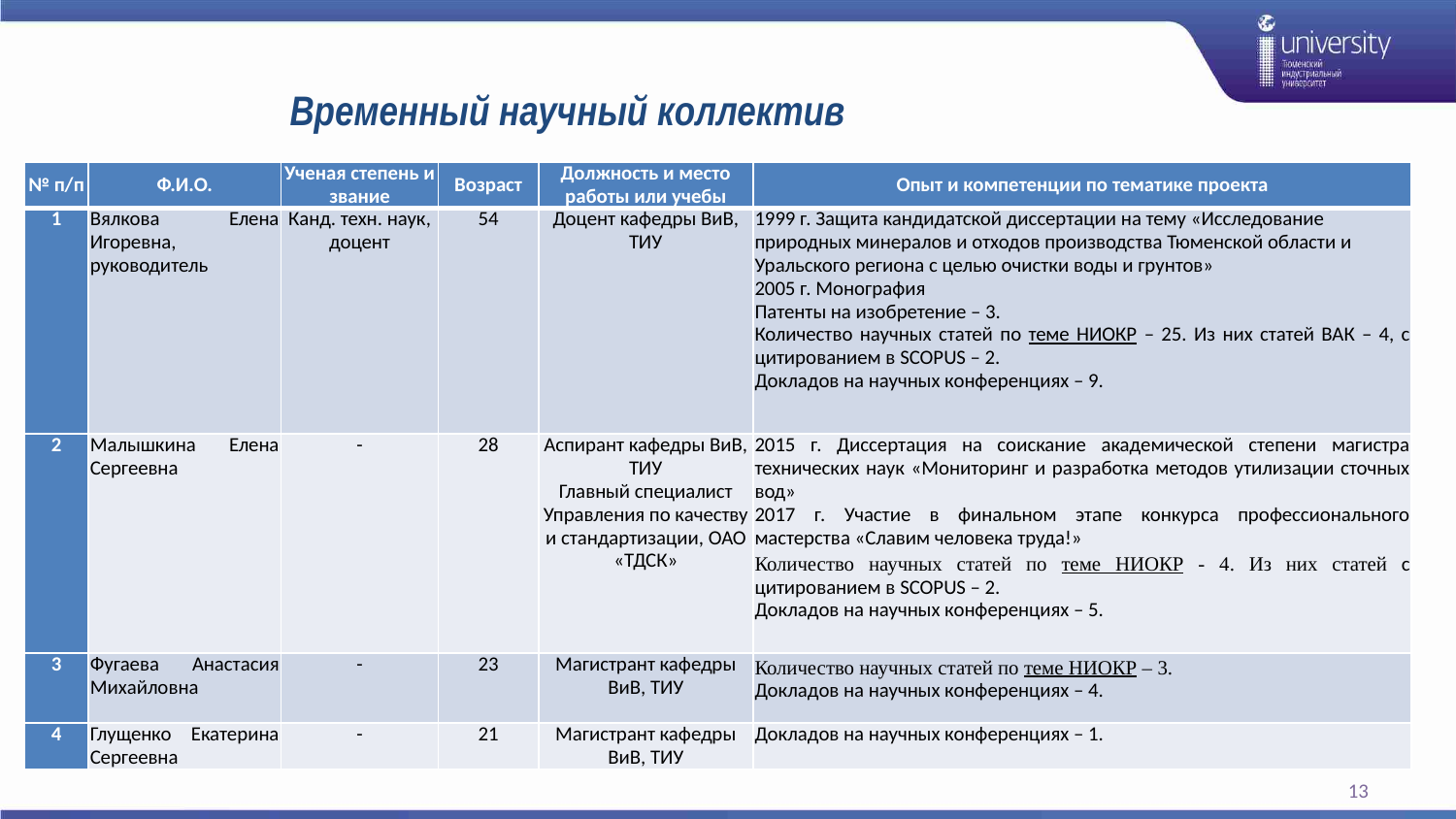

# Временный научный коллектив
| № п/п | Ф.И.О. | Ученая степень и звание | Возраст | Должность и место работы или учебы | Опыт и компетенции по тематике проекта |
| --- | --- | --- | --- | --- | --- |
| 1 | Вялкова Елена Игоревна, руководитель | Канд. техн. наук, доцент | 54 | Доцент кафедры ВиВ, ТИУ | 1999 г. Защита кандидатской диссертации на тему «Исследование природных минералов и отходов производства Тюменской области и Уральского региона с целью очистки воды и грунтов» 2005 г. Монография Патенты на изобретение – 3. Количество научных статей по теме НИОКР – 25. Из них статей ВАК – 4, с цитированием в SCOPUS – 2. Докладов на научных конференциях – 9. |
| 2 | Малышкина Елена Сергеевна | - | 28 | Аспирант кафедры ВиВ, ТИУ Главный специалист Управления по качеству и стандартизации, ОАО «ТДСК» | 2015 г. Диссертация на соискание академической степени магистра технических наук «Мониторинг и разработка методов утилизации сточных вод» 2017 г. Участие в финальном этапе конкурса профессионального мастерства «Славим человека труда!» Количество научных статей по теме НИОКР - 4. Из них статей с цитированием в SCOPUS – 2. Докладов на научных конференциях – 5. |
| 3 | Фугаева Анастасия Михайловна | - | 23 | Магистрант кафедры ВиВ, ТИУ | Количество научных статей по теме НИОКР – 3. Докладов на научных конференциях – 4. |
| 4 | Глущенко Екатерина Сергеевна | - | 21 | Магистрант кафедры ВиВ, ТИУ | Докладов на научных конференциях – 1. |
13